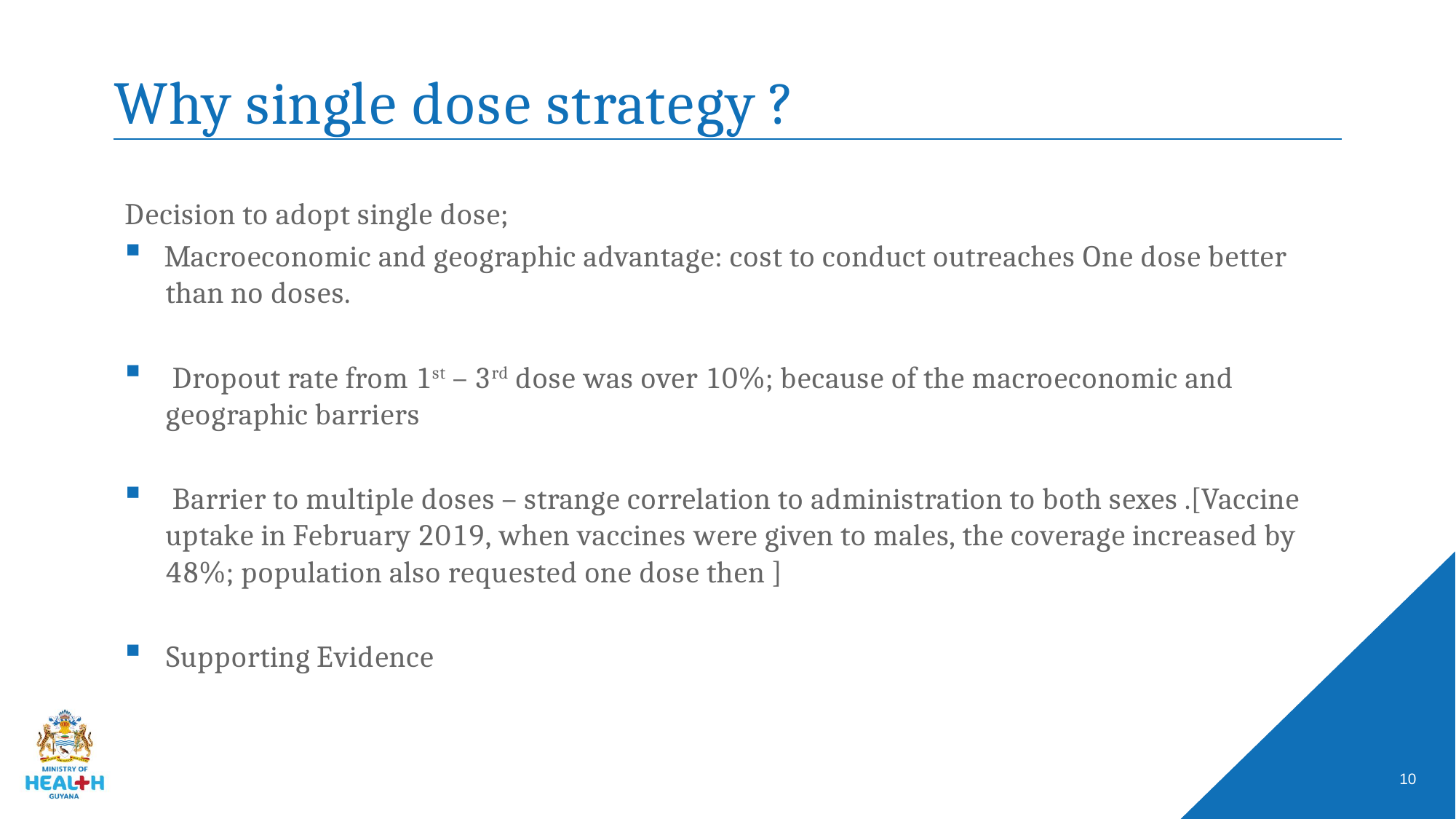

# Why single dose strategy ?
Decision to adopt single dose;
Macroeconomic and geographic advantage: cost to conduct outreaches One dose better than no doses.

 Dropout rate from 1st – 3rd dose was over 10%; because of the macroeconomic and geographic barriers

 Barrier to multiple doses – strange correlation to administration to both sexes .[Vaccine uptake in February 2019, when vaccines were given to males, the coverage increased by 48%; population also requested one dose then ]

Supporting Evidence

10